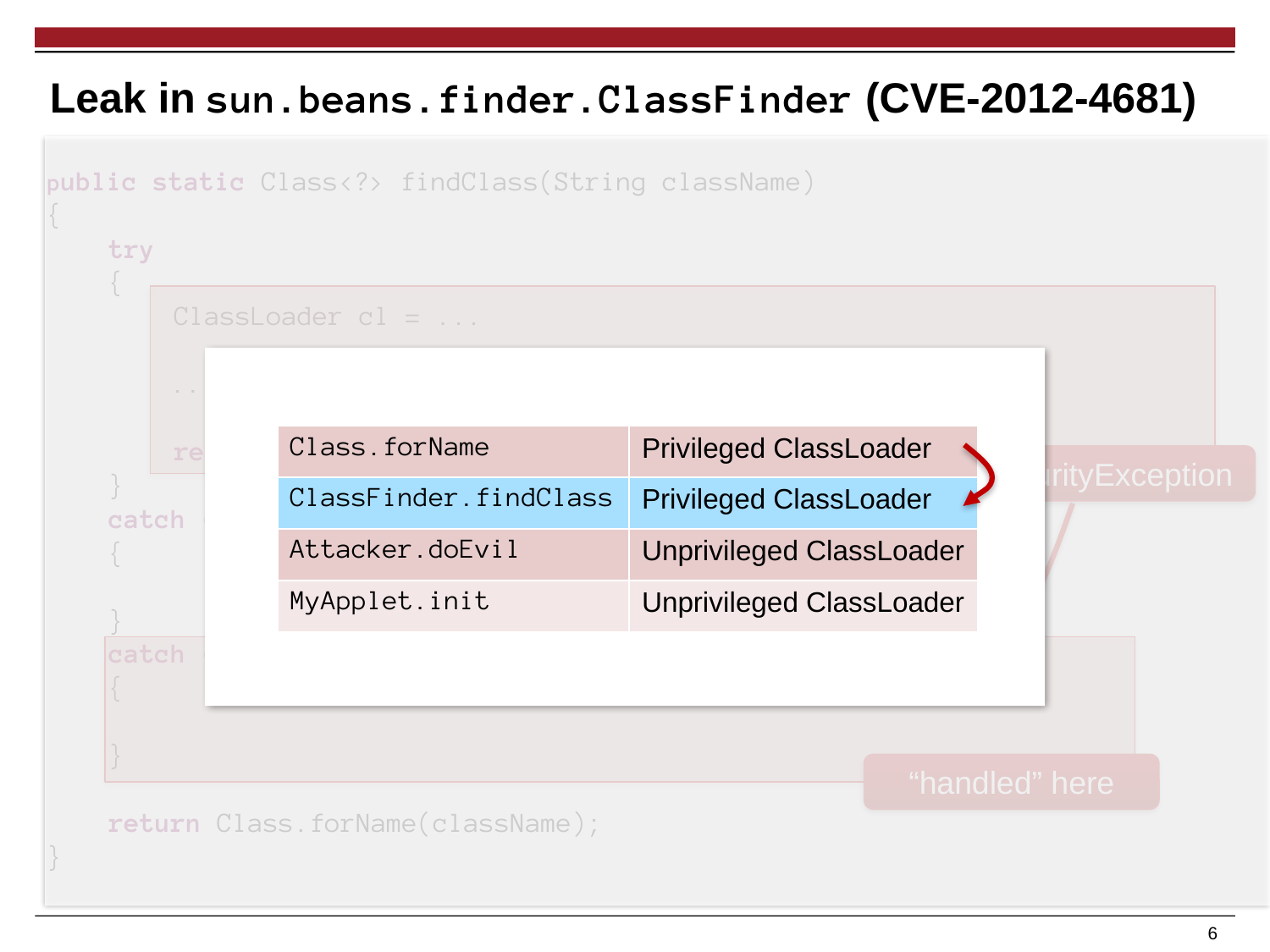

# Leak in sun.beans.finder.ClassFinder (CVE-2012-4681)

public static Class<?> findClass(String className)
{
    try
    {
	ClassLoader cl = ...

        ...

	return Class.forName(className, false, cl);
    }
    catch (ClassNotFoundException e)
    {

    }
    catch (SecurityException e)
    {

    }

    return Class.forName(className);
}

| Class.forName | Privileged ClassLoader |
| --- | --- |
| ClassFinder.findClass | Privileged ClassLoader |
| Attacker.doEvil | Unprivileged ClassLoader |
| MyApplet.init | Unprivileged ClassLoader |

throws SecurityException

“handled” here